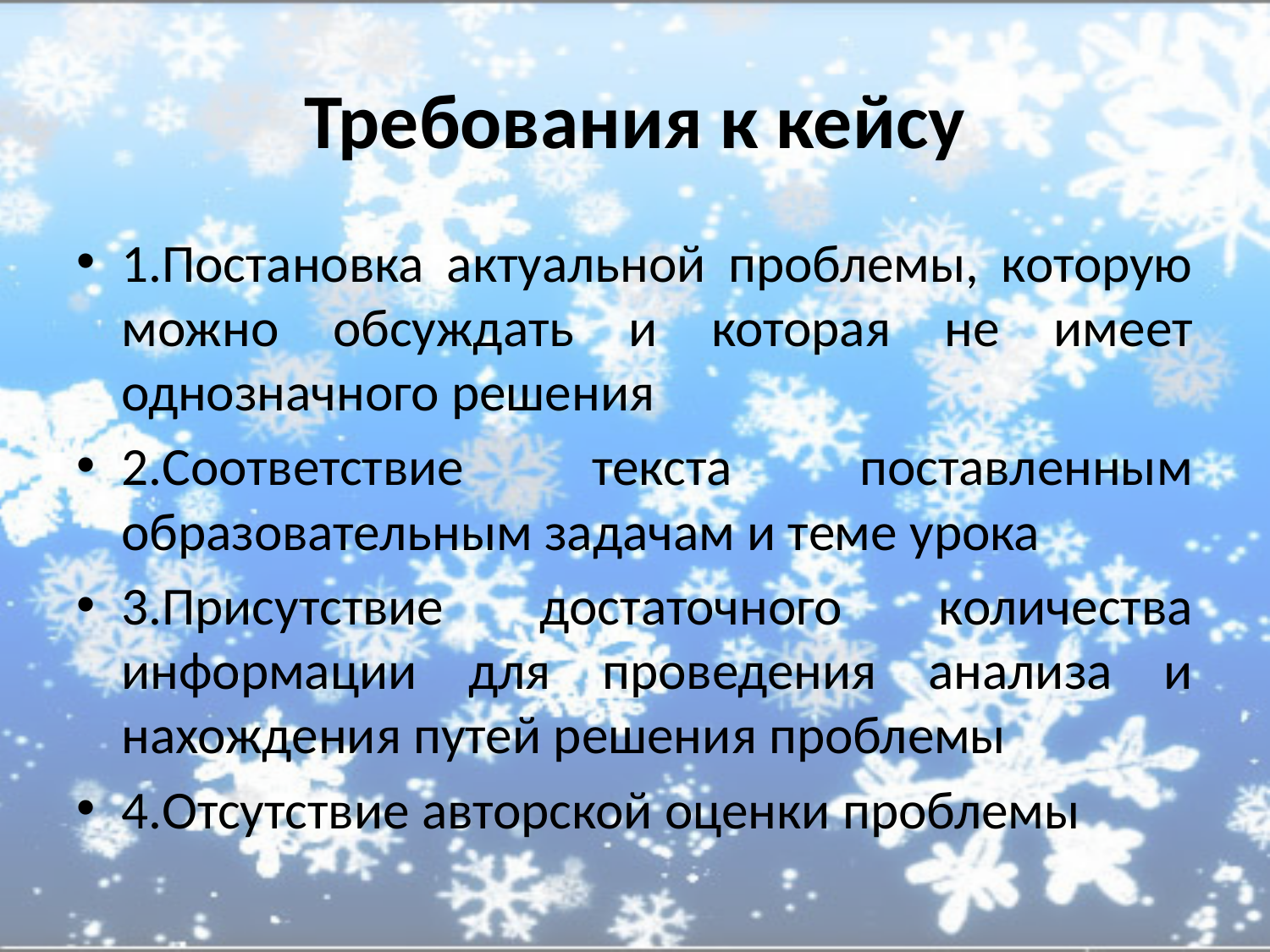

# Требования к кейсу
1.Постановка актуальной проблемы, которую можно обсуждать и которая не имеет однозначного решения
2.Соответствие текста поставленным образовательным задачам и теме урока
3.Присутствие достаточного количества информации для проведения анализа и нахождения путей решения проблемы
4.Отсутствие авторской оценки проблемы